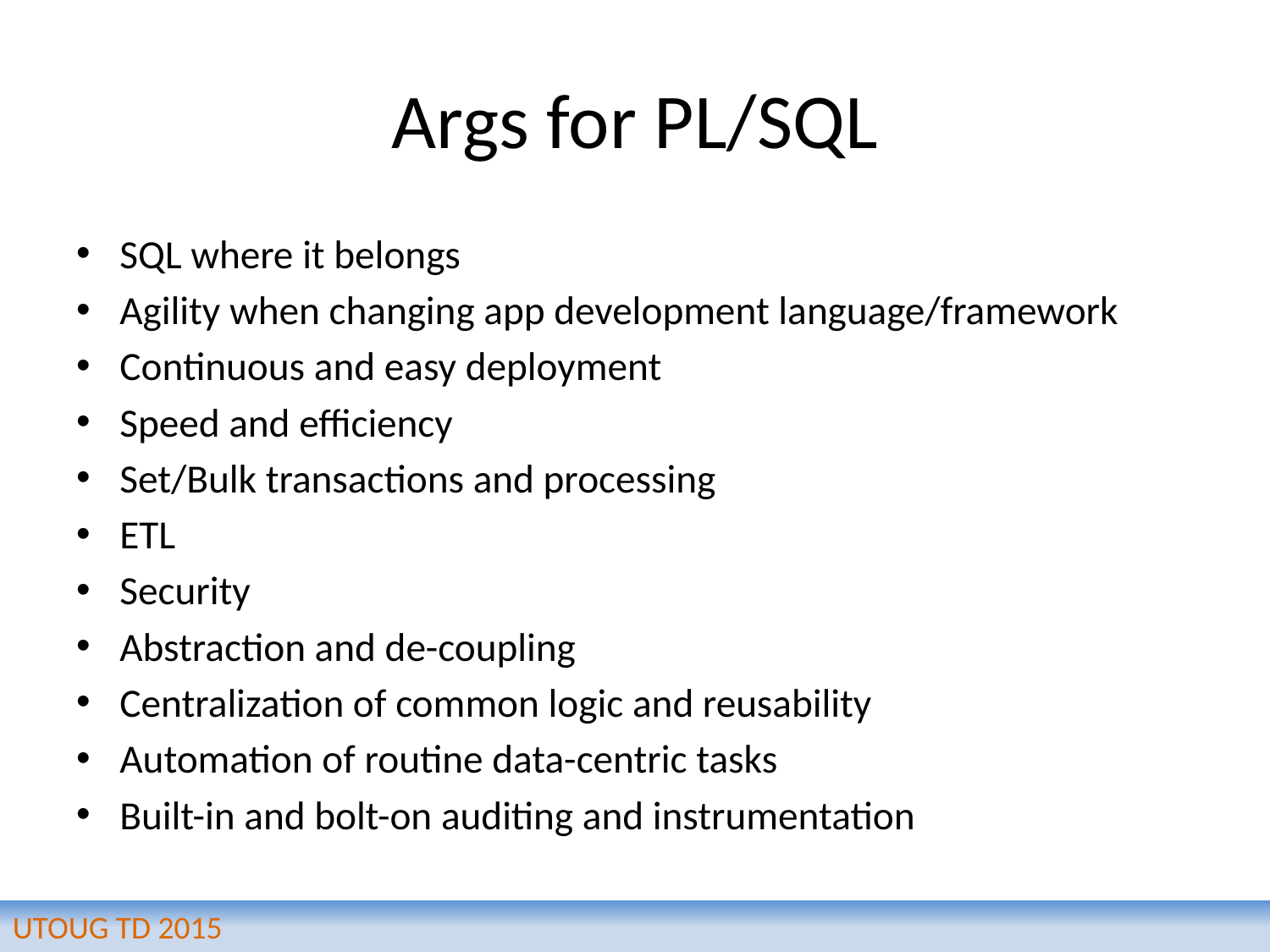

# Args for PL/SQL
SQL where it belongs
Agility when changing app development language/framework
Continuous and easy deployment
Speed and efficiency
Set/Bulk transactions and processing
ETL
Security
Abstraction and de-coupling
Centralization of common logic and reusability
Automation of routine data-centric tasks
Built-in and bolt-on auditing and instrumentation